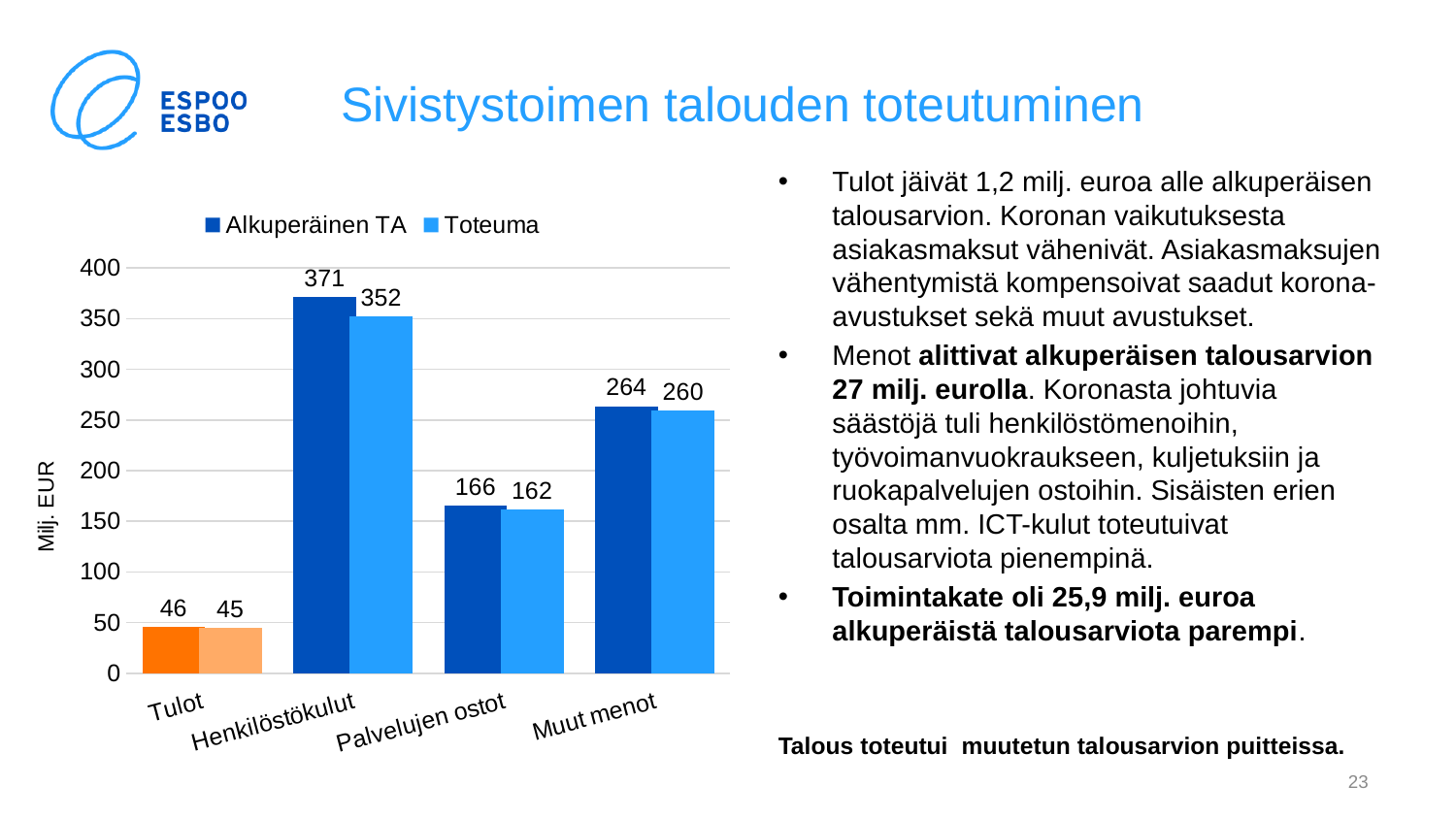

# Sivistystoimen talouden toteutuminen
Tulot jäivät 1,2 milj. euroa alle alkuperäisen talousarvion. Koronan vaikutuksesta asiakasmaksut vähenivät. Asiakasmaksujen vähentymistä kompensoivat saadut korona-avustukset sekä muut avustukset.
Menot alittivat alkuperäisen talousarvion 27 milj. eurolla. Koronasta johtuvia säästöjä tuli henkilöstömenoihin, työvoimanvuokraukseen, kuljetuksiin ja ruokapalvelujen ostoihin. Sisäisten erien osalta mm. ICT-kulut toteutuivat talousarviota pienempinä.
Toimintakate oli 25,9 milj. euroa alkuperäistä talousarviota parempi.

Talous toteutui  muutetun talousarvion puitteissa.

### Chart

| Category | Alkuperäinen TA | Toteuma |
|---|---|---|
| Tulot | 46.16 | 44.93 |
| Henkilöstökulut | 371.2 | 352.09 |
| Palvelujen ostot | 165.53 | 161.54 |
| Muut menot | 263.66 | 259.64 |
23